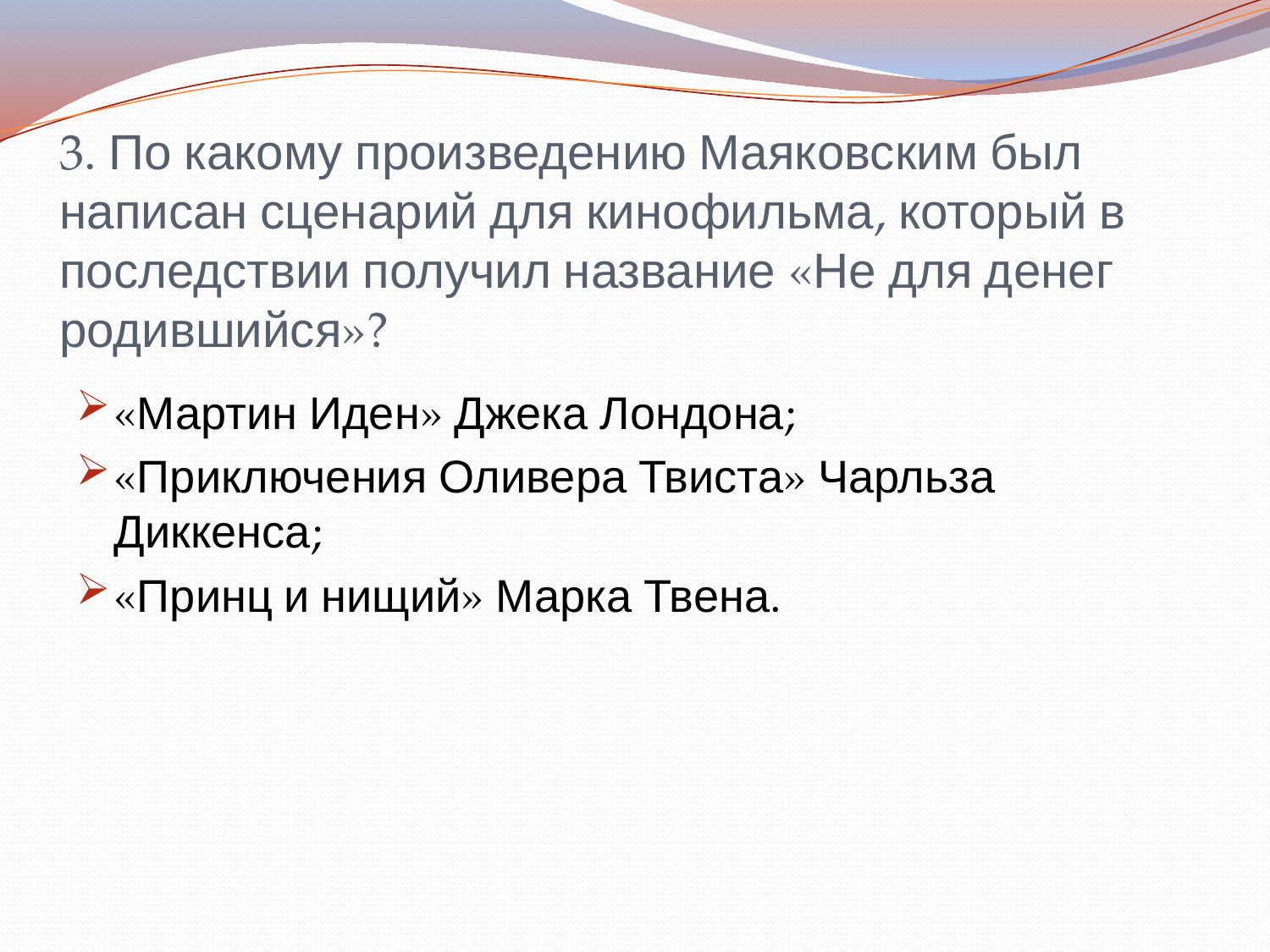

# 3. По какому произведению Маяковским был написан сценарий для кинофильма, который в последствии получил название «Не для денег родившийся»?
«Мартин Иден» Джека Лондона;
«Приключения Оливера Твиста» Чарльза Диккенса;
«Принц и нищий» Марка Твена.